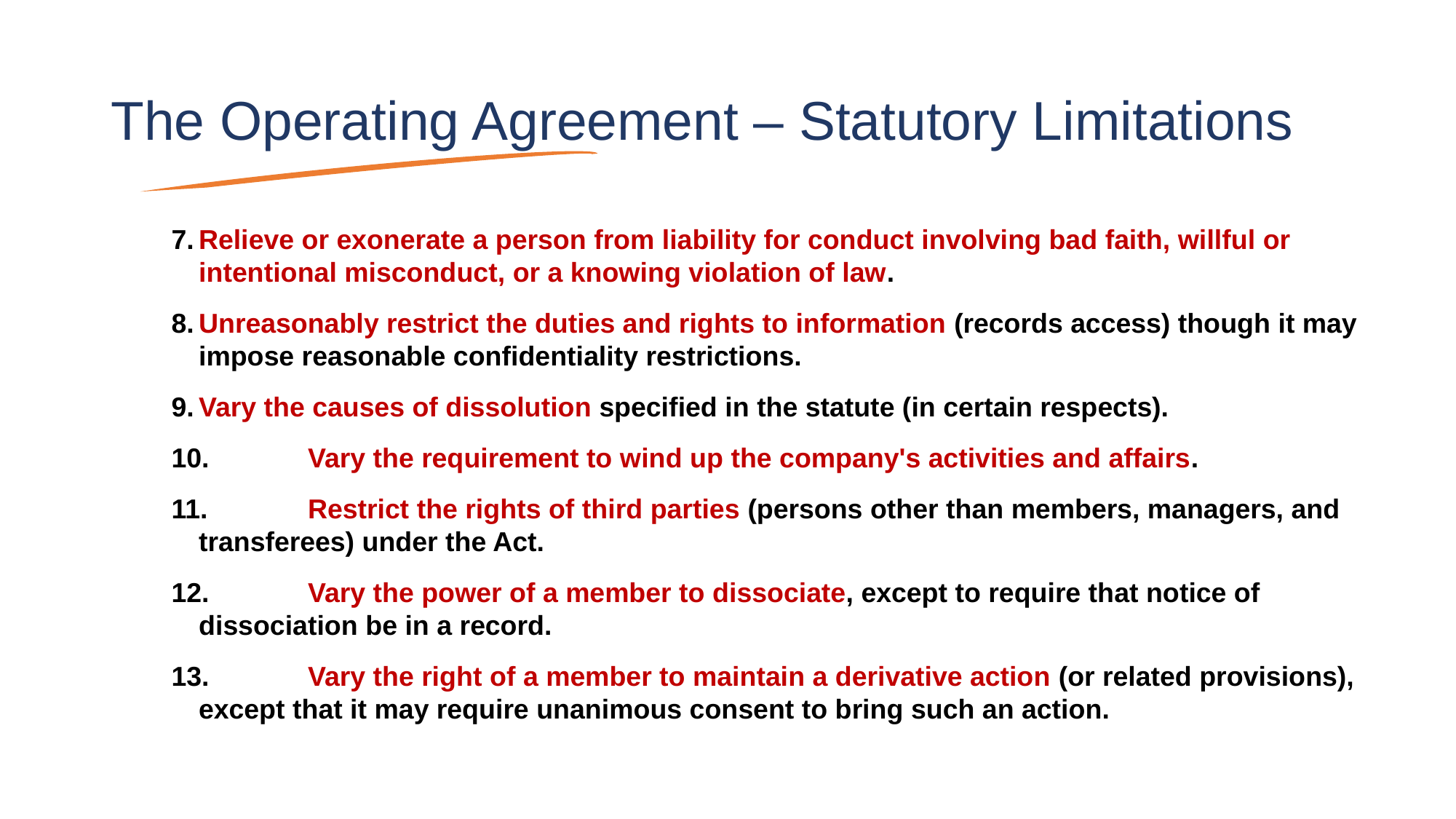

# The Operating Agreement – Statutory Limitations

7.	Relieve or exonerate a person from liability for conduct involving bad faith, willful or intentional misconduct, or a knowing violation of law.
8.	Unreasonably restrict the duties and rights to information (records access) though it may impose reasonable confidentiality restrictions.
9.	Vary the causes of dissolution specified in the statute (in certain respects).
10.	Vary the requirement to wind up the company's activities and affairs.
11.	Restrict the rights of third parties (persons other than members, managers, and transferees) under the Act.
12.	Vary the power of a member to dissociate, except to require that notice of dissociation be in a record.
13.	Vary the right of a member to maintain a derivative action (or related provisions), except that it may require unanimous consent to bring such an action.